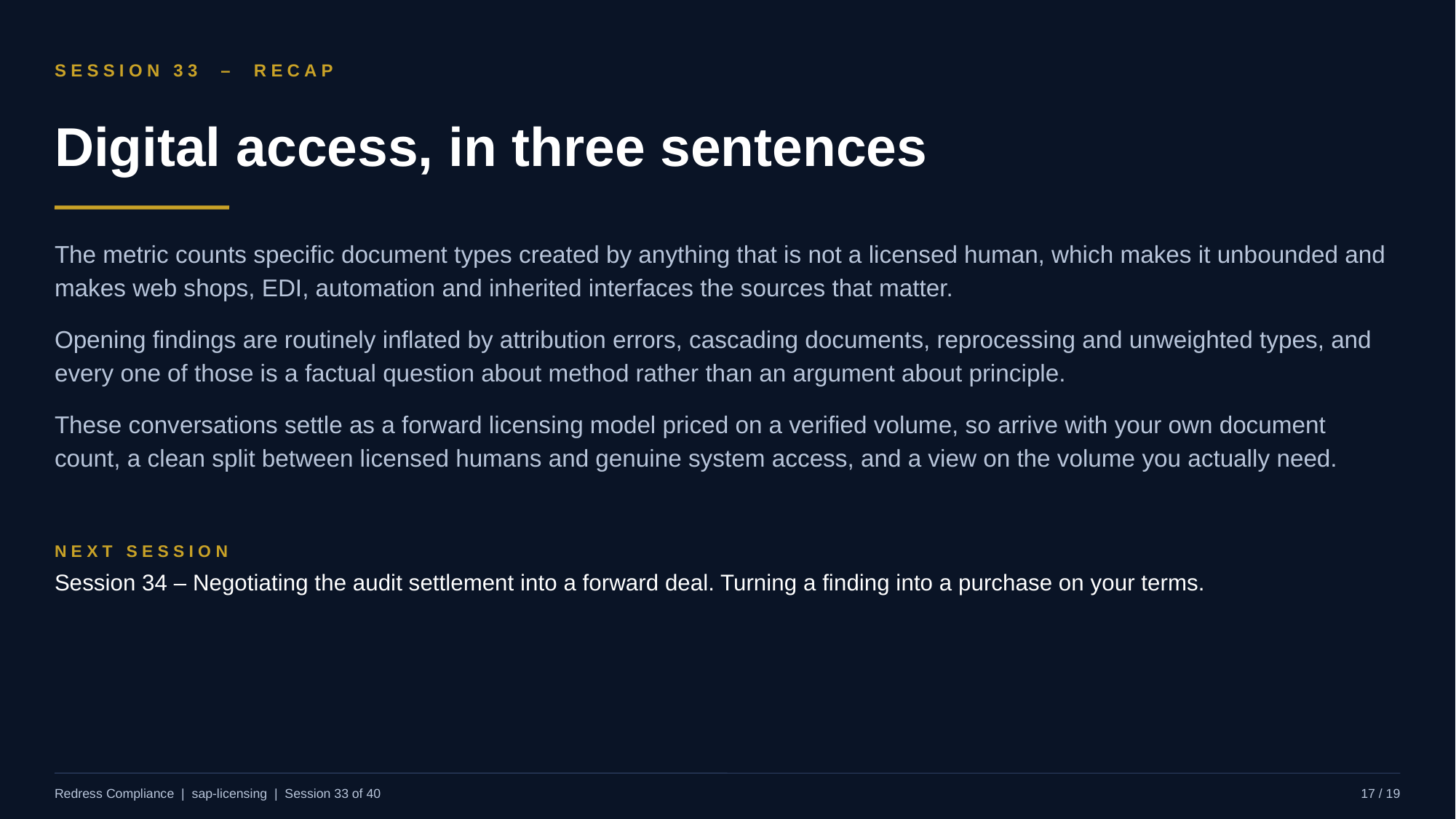

SESSION 33  –  RECAP
Digital access, in three sentences

The metric counts specific document types created by anything that is not a licensed human, which makes it unbounded and makes web shops, EDI, automation and inherited interfaces the sources that matter.
Opening findings are routinely inflated by attribution errors, cascading documents, reprocessing and unweighted types, and every one of those is a factual question about method rather than an argument about principle.
These conversations settle as a forward licensing model priced on a verified volume, so arrive with your own document count, a clean split between licensed humans and genuine system access, and a view on the volume you actually need.
NEXT SESSION
Session 34 – Negotiating the audit settlement into a forward deal. Turning a finding into a purchase on your terms.

Redress Compliance  |  sap-licensing  |  Session 33 of 40
17 / 19